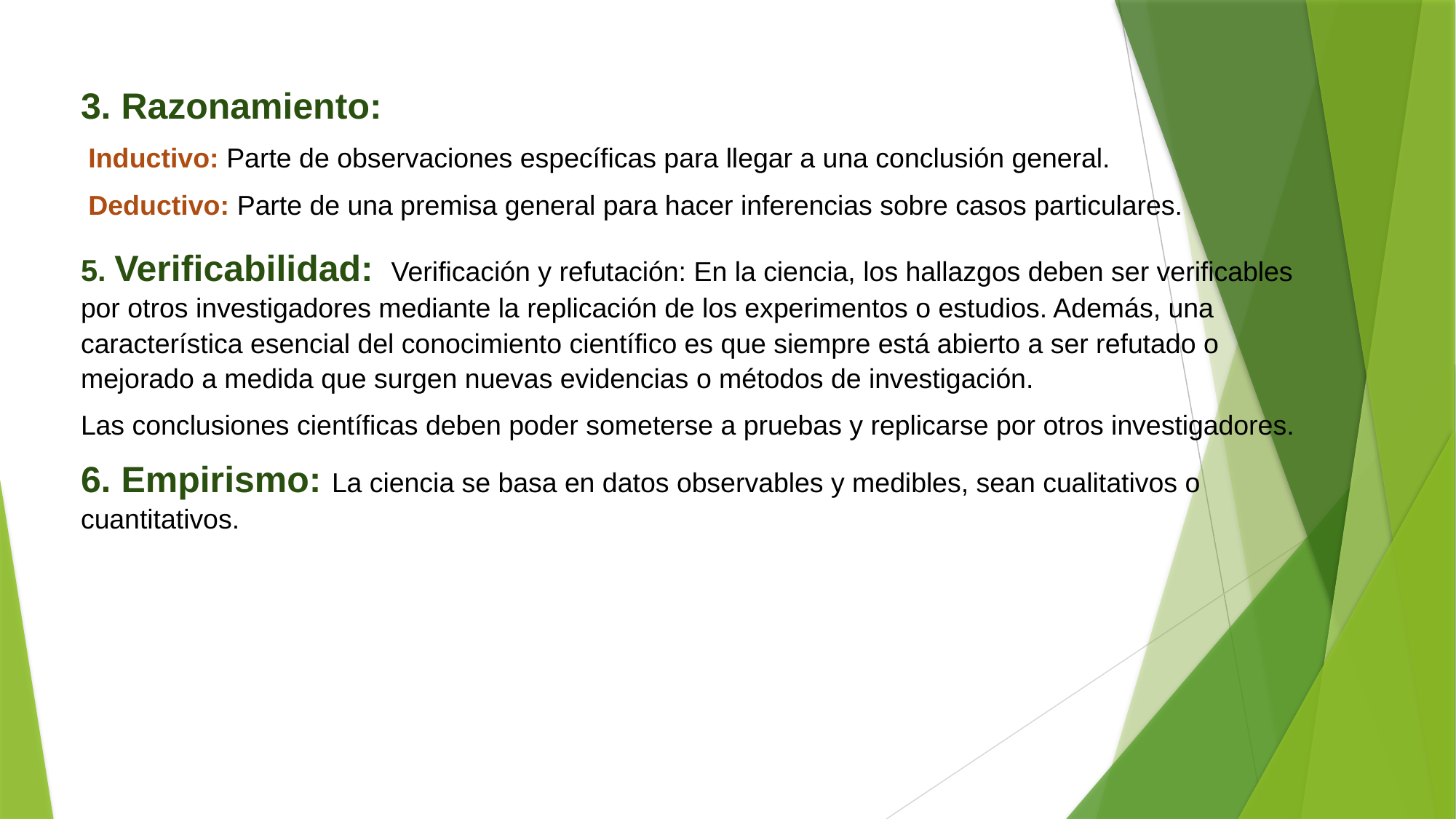

3. Razonamiento:
 Inductivo: Parte de observaciones específicas para llegar a una conclusión general.
 Deductivo: Parte de una premisa general para hacer inferencias sobre casos particulares.
5. Verificabilidad:  Verificación y refutación: En la ciencia, los hallazgos deben ser verificables por otros investigadores mediante la replicación de los experimentos o estudios. Además, una característica esencial del conocimiento científico es que siempre está abierto a ser refutado o mejorado a medida que surgen nuevas evidencias o métodos de investigación.
Las conclusiones científicas deben poder someterse a pruebas y replicarse por otros investigadores.
6. Empirismo: La ciencia se basa en datos observables y medibles, sean cualitativos o cuantitativos.